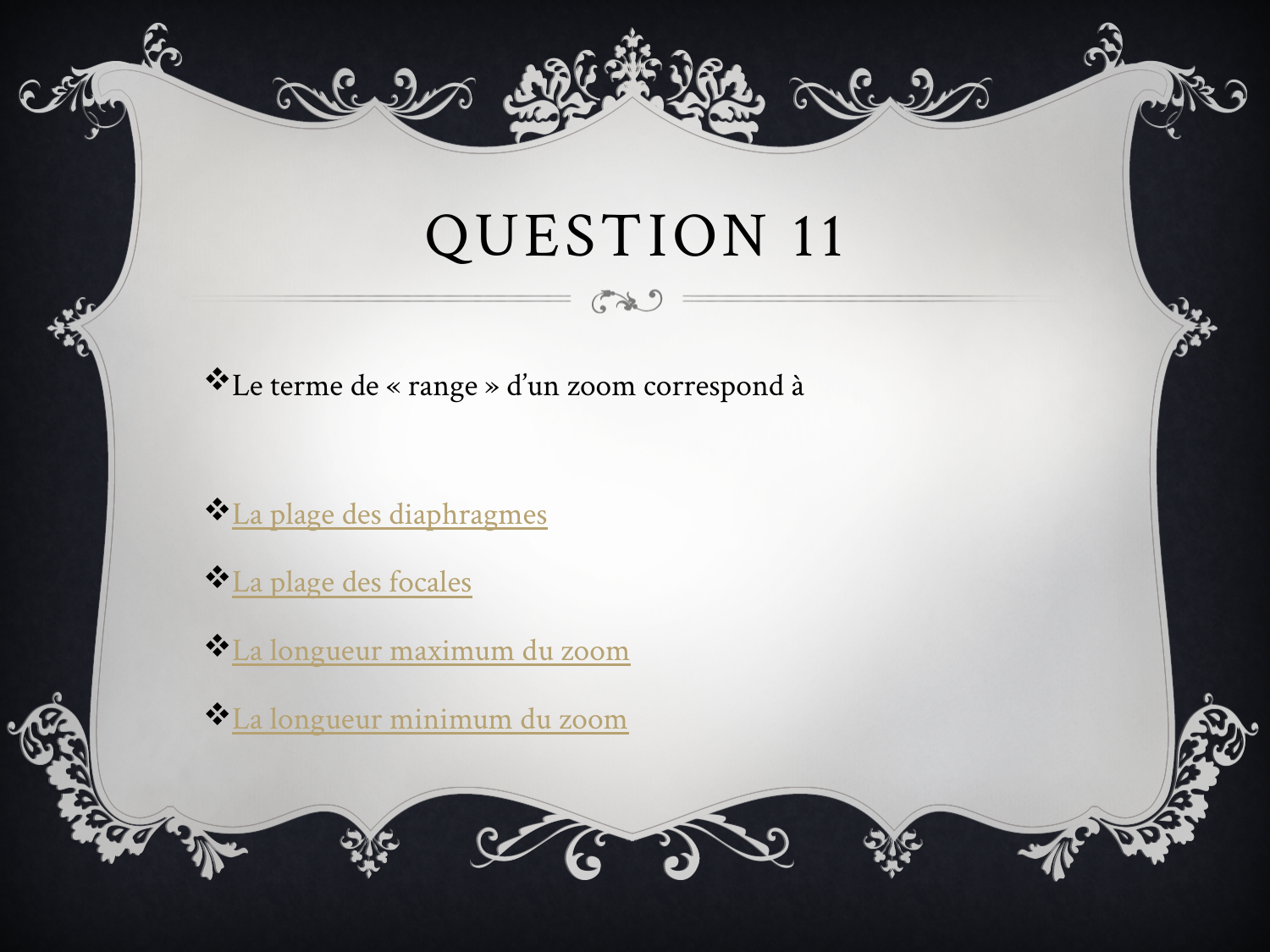

# Question 11
Le terme de « range » d’un zoom correspond à

La plage des diaphragmes
La plage des focales
La longueur maximum du zoom
La longueur minimum du zoom